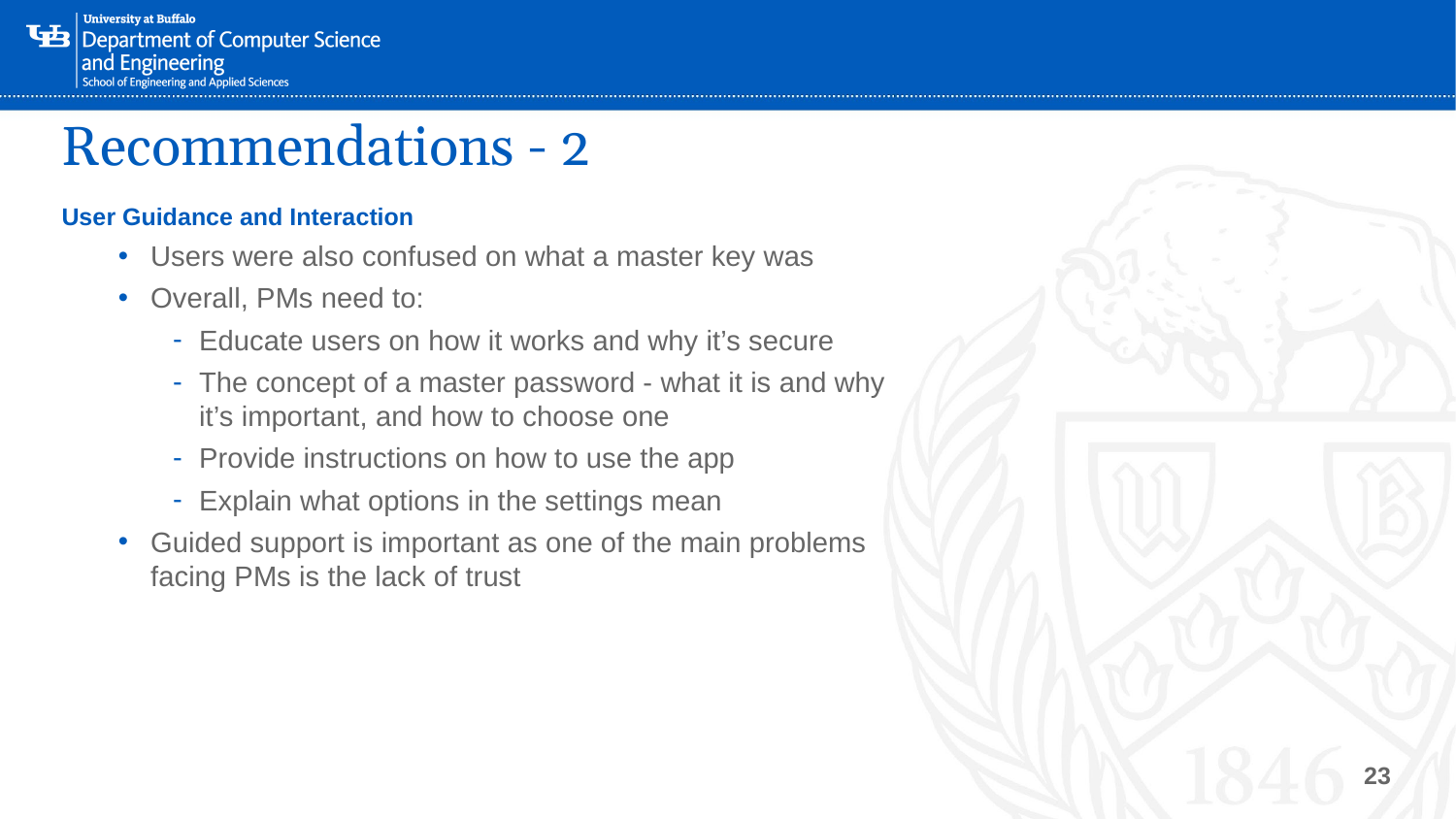

# Recommendations - 2
User Guidance and Interaction
Users were also confused on what a master key was
Overall, PMs need to:
Educate users on how it works and why it’s secure
The concept of a master password - what it is and why it’s important, and how to choose one
Provide instructions on how to use the app
Explain what options in the settings mean
Guided support is important as one of the main problems facing PMs is the lack of trust